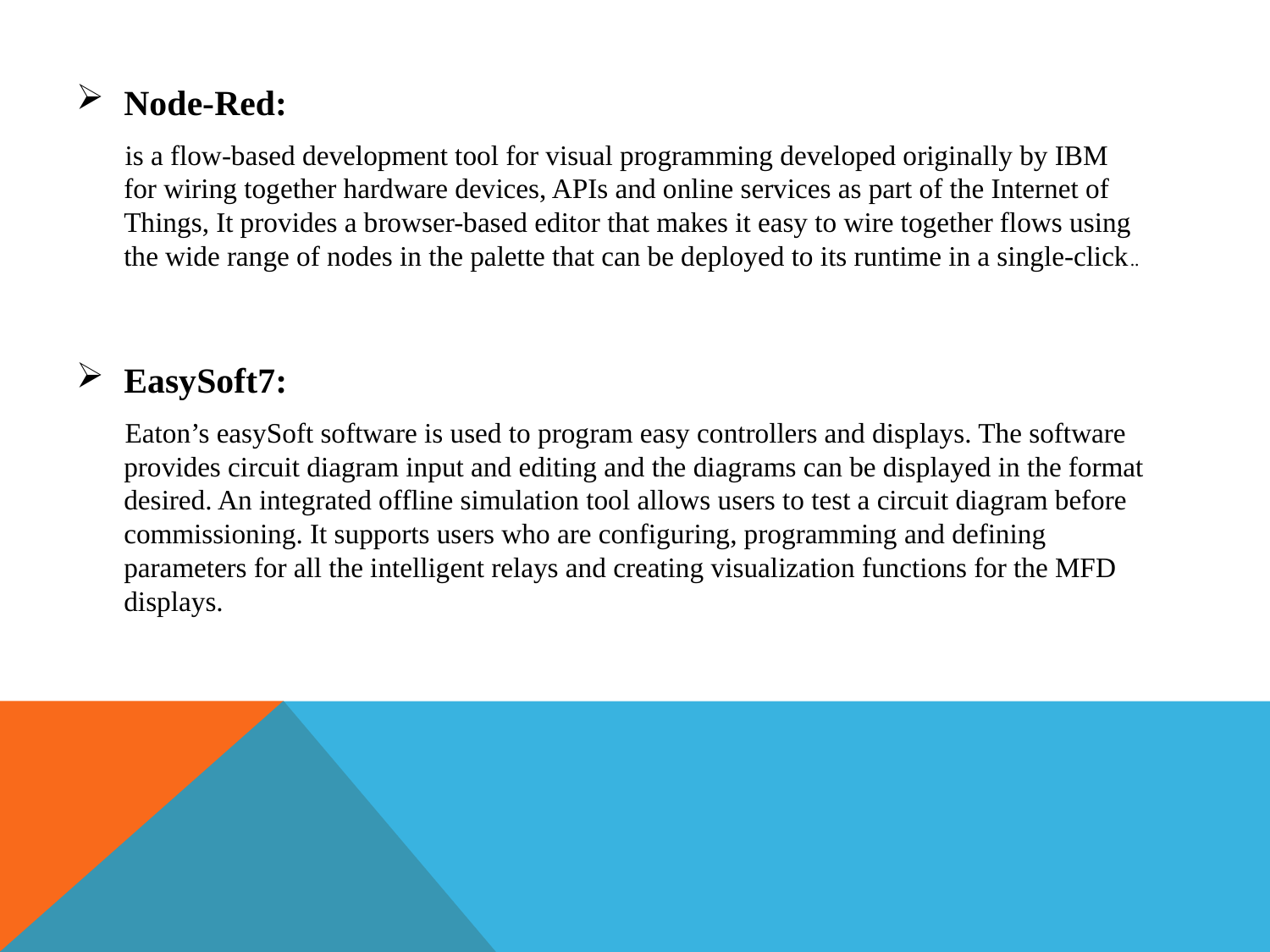

Node-Red:
       is a flow-based development tool for visual programming developed originally by IBM for wiring together hardware devices, APIs and online services as part of the Internet of Things, It provides a browser-based editor that makes it easy to wire together flows using the wide range of nodes in the palette that can be deployed to its runtime in a single-click..

EasySoft7:
       Eaton’s easySoft software is used to program easy controllers and displays. The software provides circuit diagram input and editing and the diagrams can be displayed in the format desired. An integrated offline simulation tool allows users to test a circuit diagram before commissioning. It supports users who are configuring, programming and defining parameters for all the intelligent relays and creating visualization functions for the MFD displays.